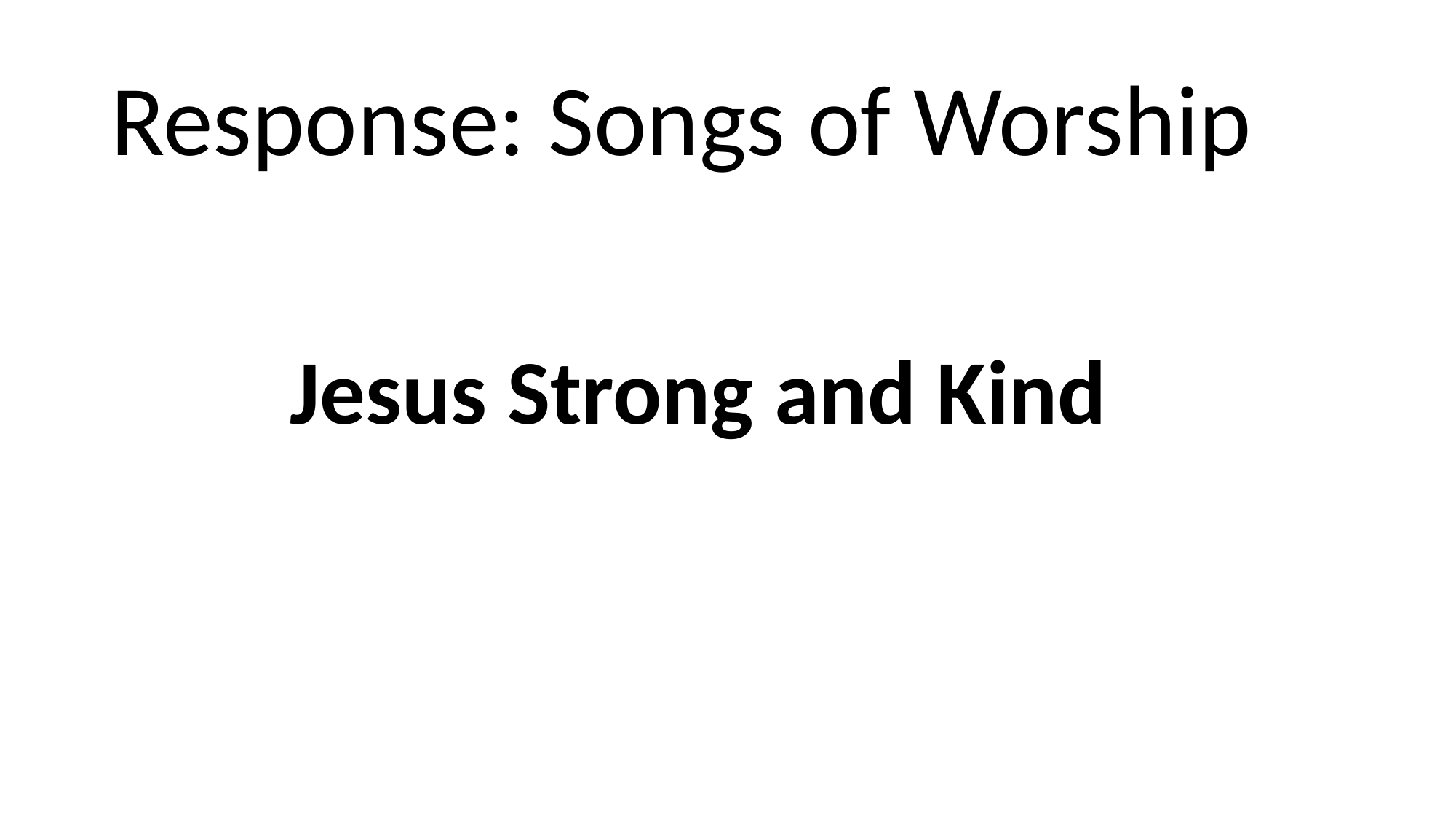

# Response: Songs of Worship

Jesus Strong and Kind